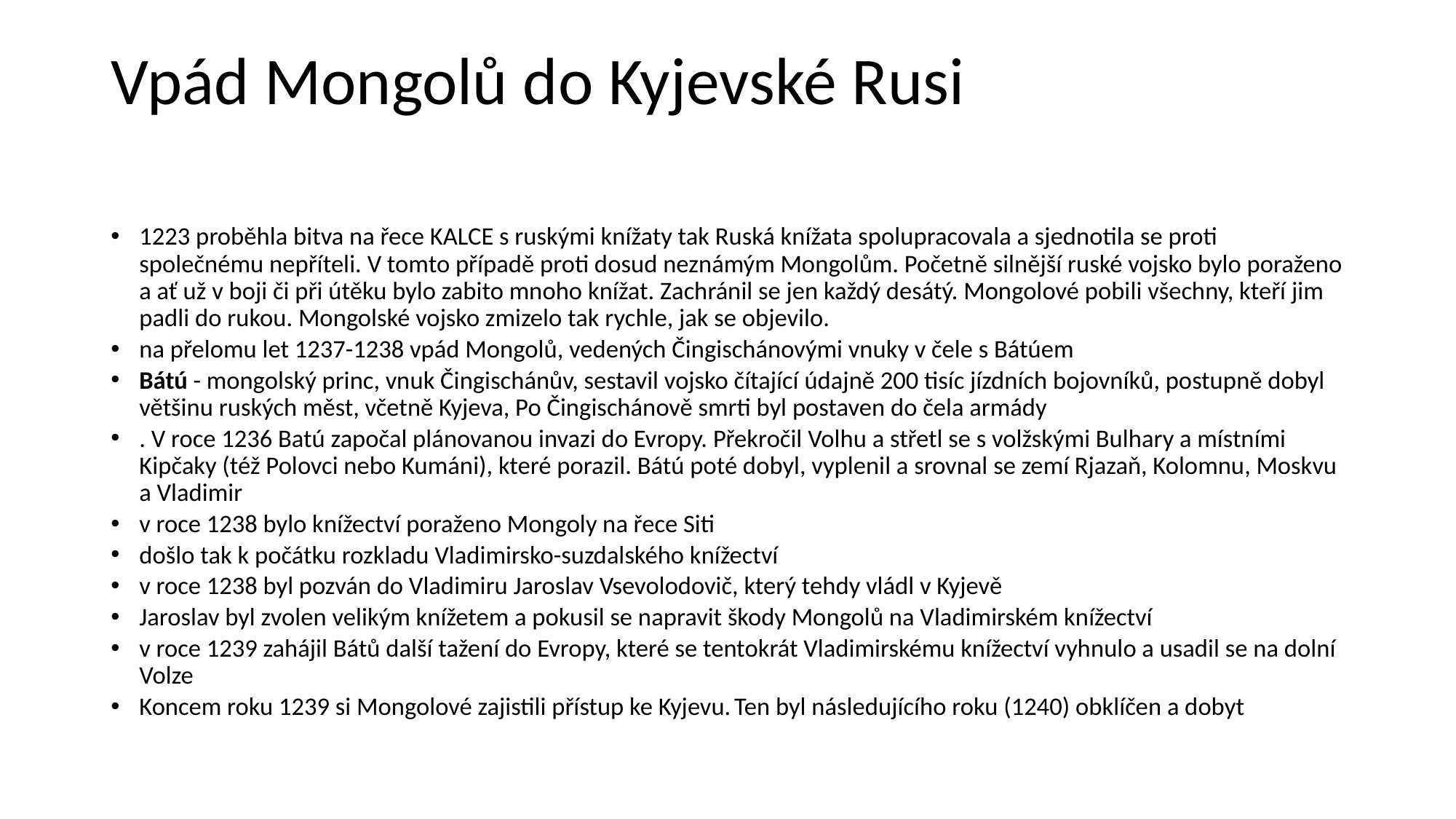

# Vpád Mongolů do Kyjevské Rusi
1223 proběhla bitva na řece KALCE s ruskými knížaty tak Ruská knížata spolupracovala a sjednotila se proti společnému nepříteli. V tomto případě proti dosud neznámým Mongolům. Početně silnější ruské vojsko bylo poraženo a ať už v boji či při útěku bylo zabito mnoho knížat. Zachránil se jen každý desátý. Mongolové pobili všechny, kteří jim padli do rukou. Mongolské vojsko zmizelo tak rychle, jak se objevilo.
na přelomu let 1237-1238 vpád Mongolů, vedených Čingischánovými vnuky v čele s Bátúem
Bátú - mongolský princ, vnuk Čingischánův, sestavil vojsko čítající údajně 200 tisíc jízdních bojovníků, postupně dobyl většinu ruských měst, včetně Kyjeva, Po Čingischánově smrti byl postaven do čela armády
. V roce 1236 Batú započal plánovanou invazi do Evropy. Překročil Volhu a střetl se s volžskými Bulhary a místními Kipčaky (též Polovci nebo Kumáni), které porazil. Bátú poté dobyl, vyplenil a srovnal se zemí Rjazaň, Kolomnu, Moskvu a Vladimir
v roce 1238 bylo knížectví poraženo Mongoly na řece Siti
došlo tak k počátku rozkladu Vladimirsko-suzdalského knížectví
v roce 1238 byl pozván do Vladimiru Jaroslav Vsevolodovič, který tehdy vládl v Kyjevě
Jaroslav byl zvolen velikým knížetem a pokusil se napravit škody Mongolů na Vladimirském knížectví
v roce 1239 zahájil Bátů další tažení do Evropy, které se tentokrát Vladimirskému knížectví vyhnulo a usadil se na dolní Volze
Koncem roku 1239 si Mongolové zajistili přístup ke Kyjevu. Ten byl následujícího roku (1240) obklíčen a dobyt